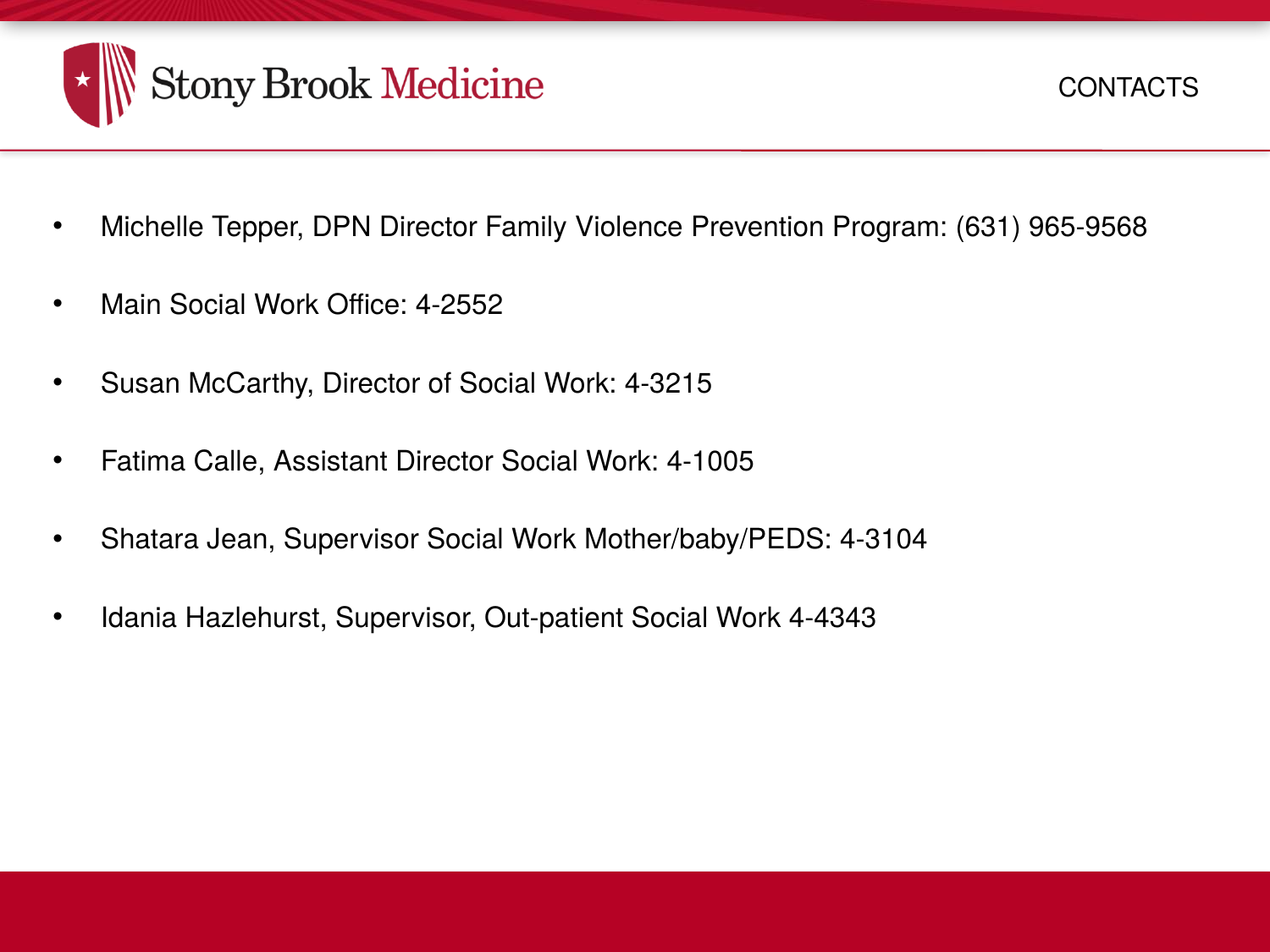

CONTACTS

Michelle Tepper, DPN Director Family Violence Prevention Program: (631) 965-9568

Main Social Work Office: 4-2552

Susan McCarthy, Director of Social Work: 4-3215

Fatima Calle, Assistant Director Social Work: 4-1005

Shatara Jean, Supervisor Social Work Mother/baby/PEDS: 4-3104

Idania Hazlehurst, Supervisor, Out-patient Social Work 4-4343